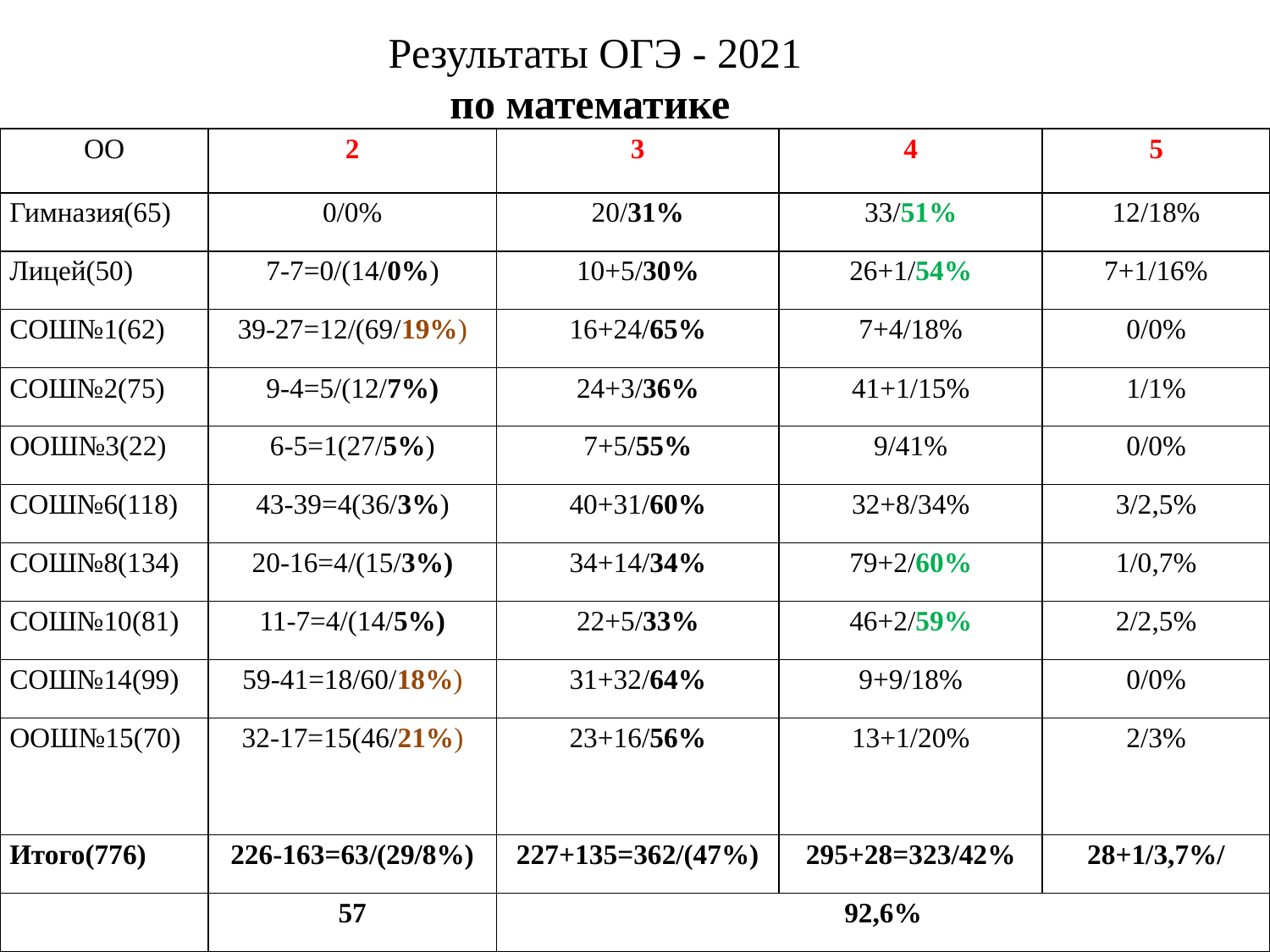

Результаты ОГЭ - 2021
по математике
| ОО | 2 | 3 | 4 | 5 |
| --- | --- | --- | --- | --- |
| Гимназия(65) | 0/0% | 20/31% | 33/51% | 12/18% |
| Лицей(50) | 7-7=0/(14/0%) | 10+5/30% | 26+1/54% | 7+1/16% |
| СОШ№1(62) | 39-27=12/(69/19%) | 16+24/65% | 7+4/18% | 0/0% |
| СОШ№2(75) | 9-4=5/(12/7%) | 24+3/36% | 41+1/15% | 1/1% |
| ООШ№3(22) | 6-5=1(27/5%) | 7+5/55% | 9/41% | 0/0% |
| СОШ№6(118) | 43-39=4(36/3%) | 40+31/60% | 32+8/34% | 3/2,5% |
| СОШ№8(134) | 20-16=4/(15/3%) | 34+14/34% | 79+2/60% | 1/0,7% |
| СОШ№10(81) | 11-7=4/(14/5%) | 22+5/33% | 46+2/59% | 2/2,5% |
| СОШ№14(99) | 59-41=18/60/18%) | 31+32/64% | 9+9/18% | 0/0% |
| ООШ№15(70) | 32-17=15(46/21%) | 23+16/56% | 13+1/20% | 2/3% |
| Итого(776) | 226-163=63/(29/8%) | 227+135=362/(47%) | 295+28=323/42% | 28+1/3,7%/ |
|  | 57 | 92,6% |  |  |